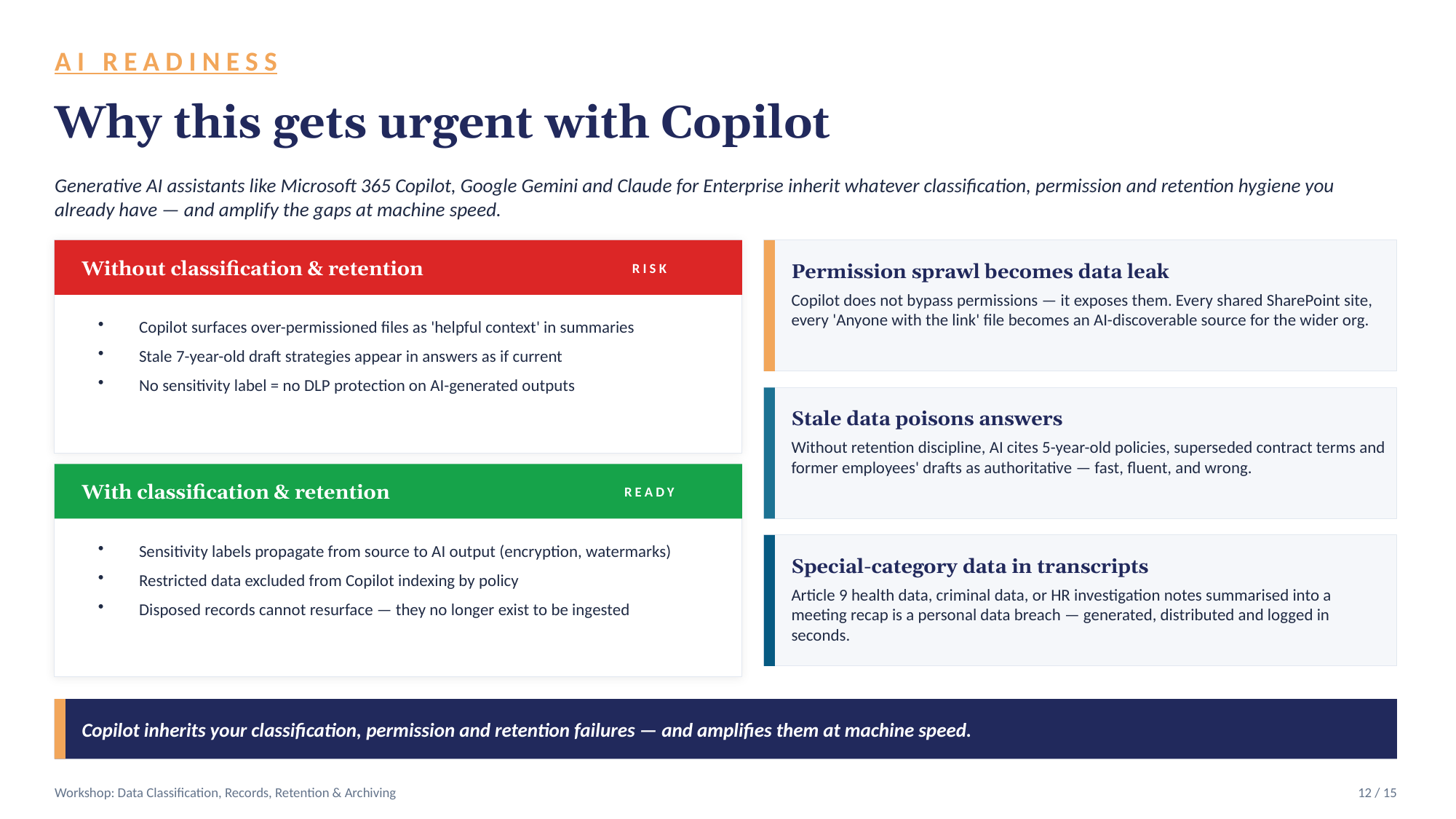

AI READINESS
Why this gets urgent with Copilot
Generative AI assistants like Microsoft 365 Copilot, Google Gemini and Claude for Enterprise inherit whatever classification, permission and retention hygiene you already have — and amplify the gaps at machine speed.

Without classification & retention

RISK
Permission sprawl becomes data leak
Copilot does not bypass permissions — it exposes them. Every shared SharePoint site, every 'Anyone with the link' file becomes an AI-discoverable source for the wider org.
Copilot surfaces over-permissioned files as 'helpful context' in summaries
Stale 7-year-old draft strategies appear in answers as if current
No sensitivity label = no DLP protection on AI-generated outputs

Stale data poisons answers
Without retention discipline, AI cites 5-year-old policies, superseded contract terms and former employees' drafts as authoritative — fast, fluent, and wrong.

With classification & retention

READY
Sensitivity labels propagate from source to AI output (encryption, watermarks)
Restricted data excluded from Copilot indexing by policy
Disposed records cannot resurface — they no longer exist to be ingested

Special-category data in transcripts
Article 9 health data, criminal data, or HR investigation notes summarised into a meeting recap is a personal data breach — generated, distributed and logged in seconds.

Copilot inherits your classification, permission and retention failures — and amplifies them at machine speed.
Workshop: Data Classification, Records, Retention & Archiving
12 / 15